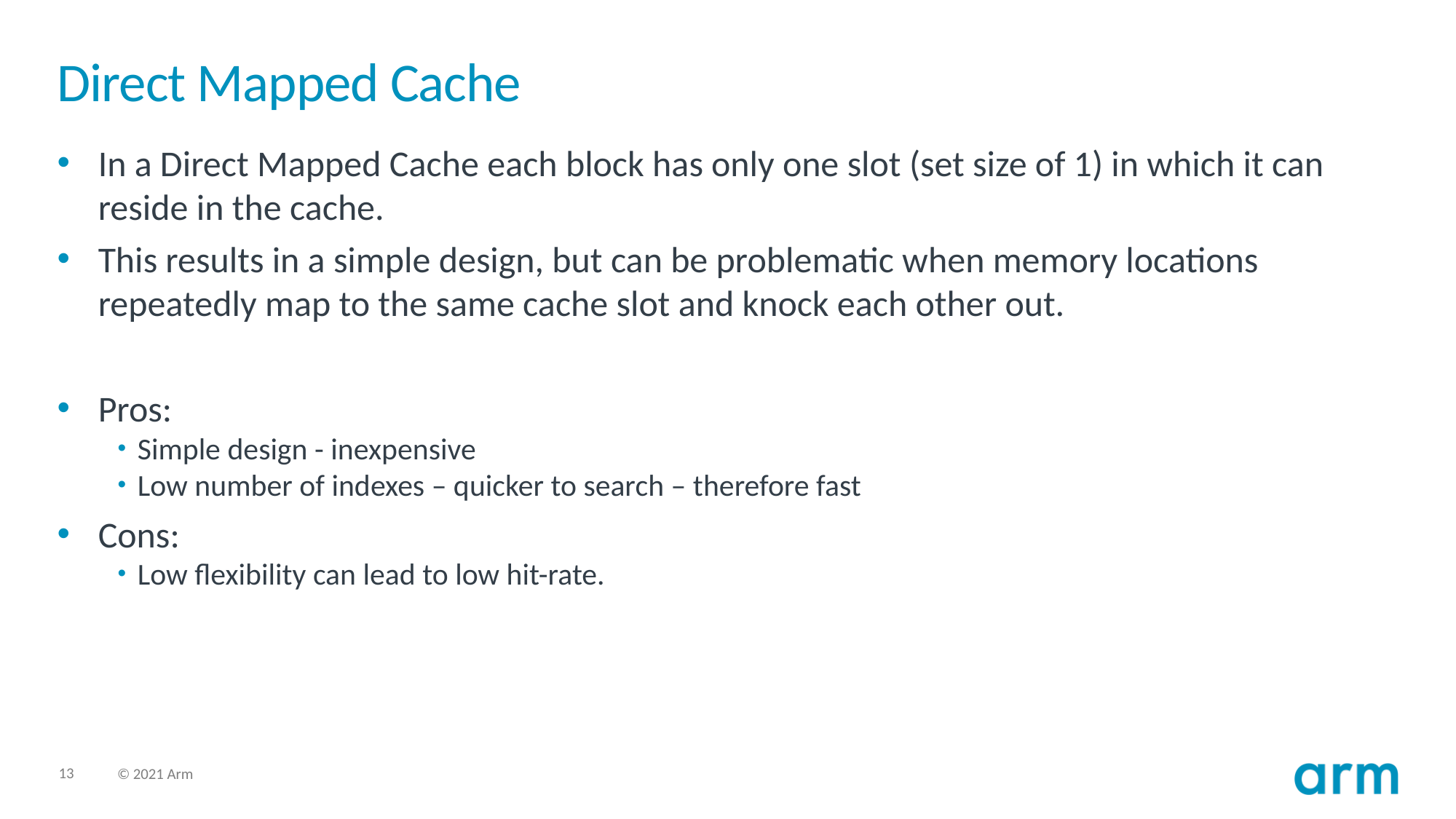

# Direct Mapped Cache
In a Direct Mapped Cache each block has only one slot (set size of 1) in which it can reside in the cache.
This results in a simple design, but can be problematic when memory locations repeatedly map to the same cache slot and knock each other out.

Pros:
Simple design - inexpensive
Low number of indexes – quicker to search – therefore fast
Cons:
Low flexibility can lead to low hit-rate.